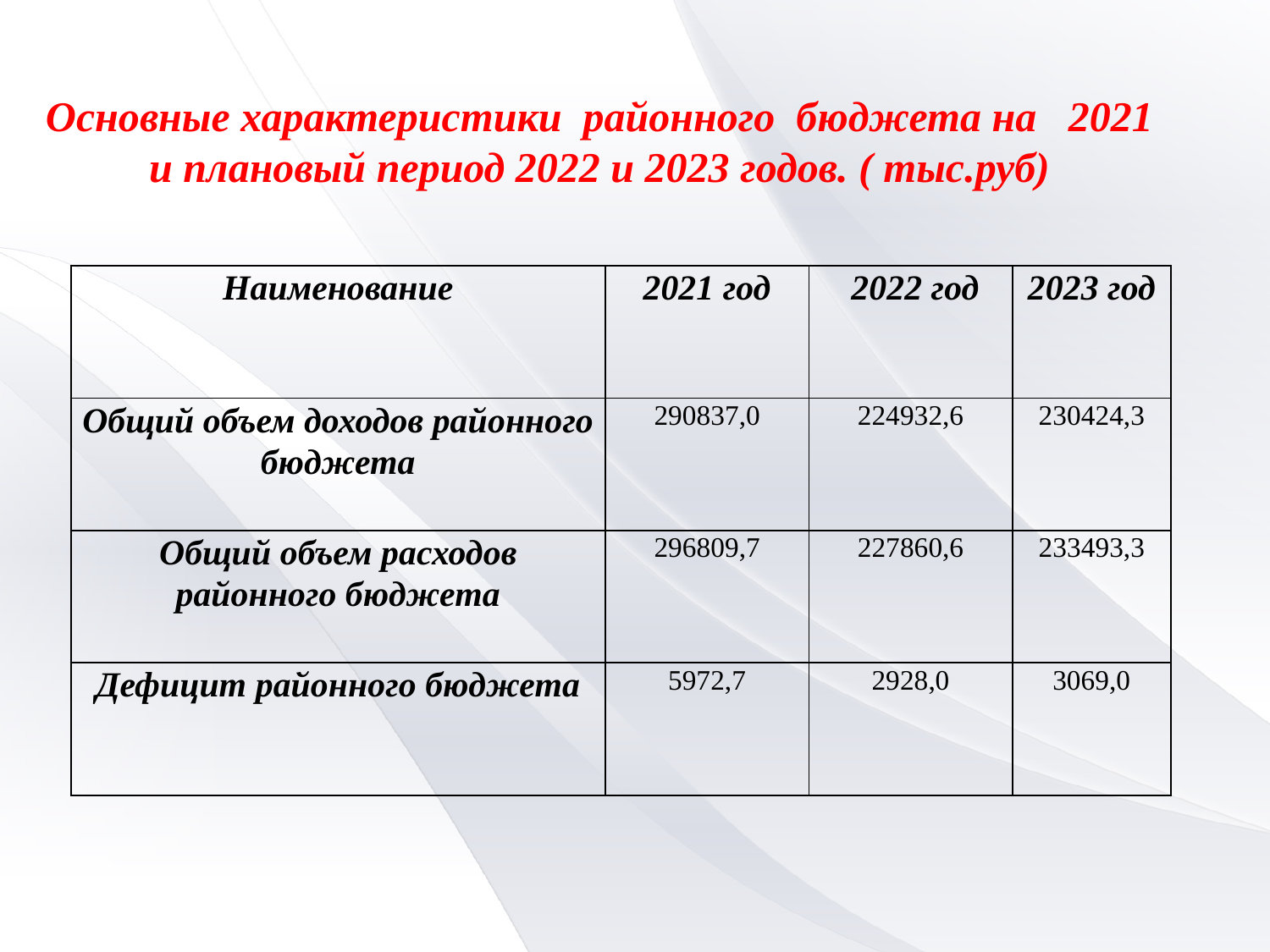

Основные характеристики  районного  бюджета на   2021 и плановый период 2022 и 2023 годов. ( тыс.руб)
| Наименование | 2021 год | 2022 год | 2023 год |
| --- | --- | --- | --- |
| Общий объем доходов районного бюджета | 290837,0 | 224932,6 | 230424,3 |
| Общий объем расходов районного бюджета | 296809,7 | 227860,6 | 233493,3 |
| Дефицит районного бюджета | 5972,7 | 2928,0 | 3069,0 |